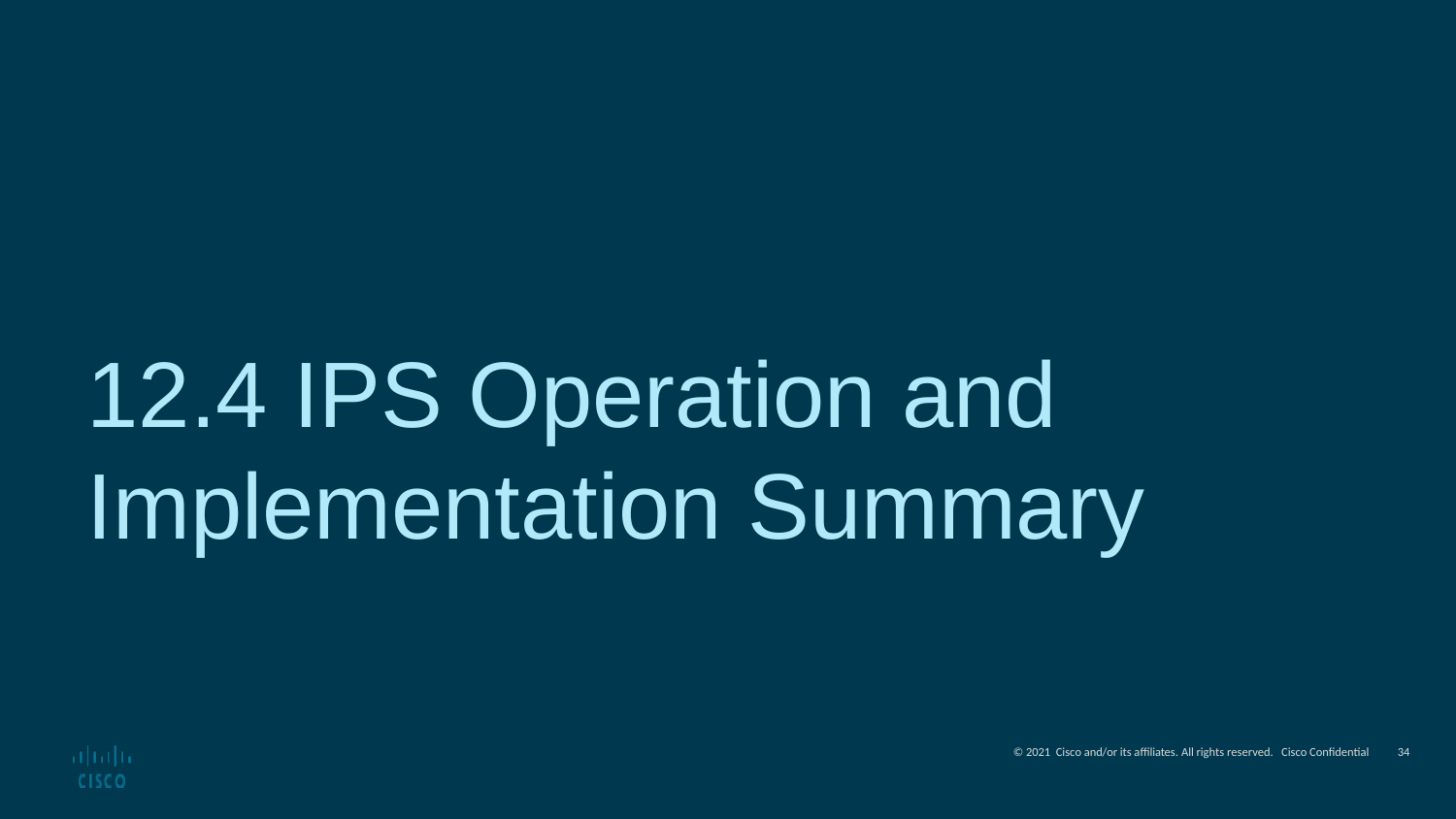

12.4 IPS Operation and Implementation Summary
34